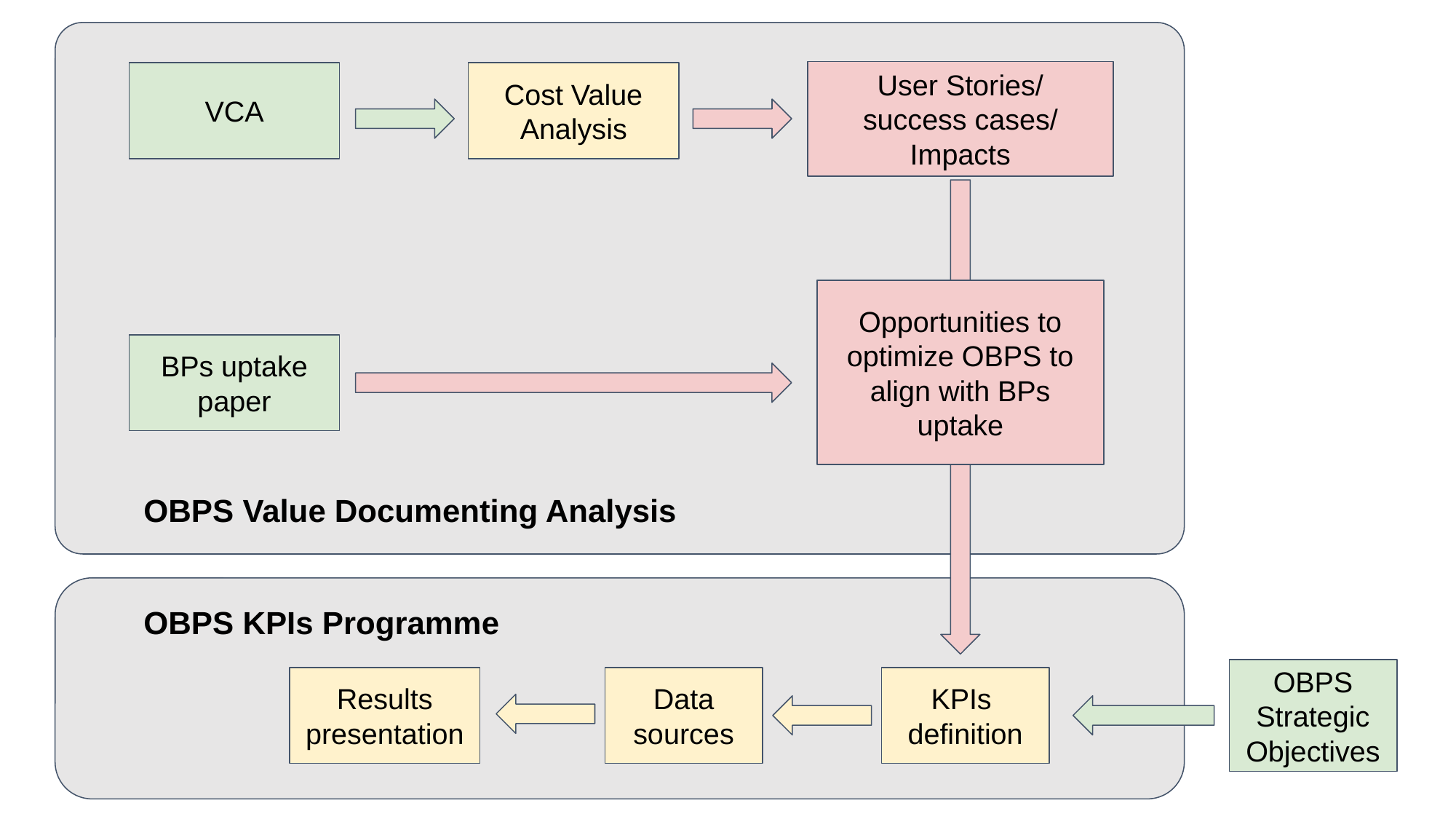

User Stories/
success cases/
Impacts
VCA
Cost Value Analysis

Opportunities to optimize OBPS to align with BPs uptake
BPs uptake paper

OBPS Value Documenting Analysis

OBPS KPIs Programme
OBPS Strategic Objectives
Results presentation
Data sources
KPIs
definition